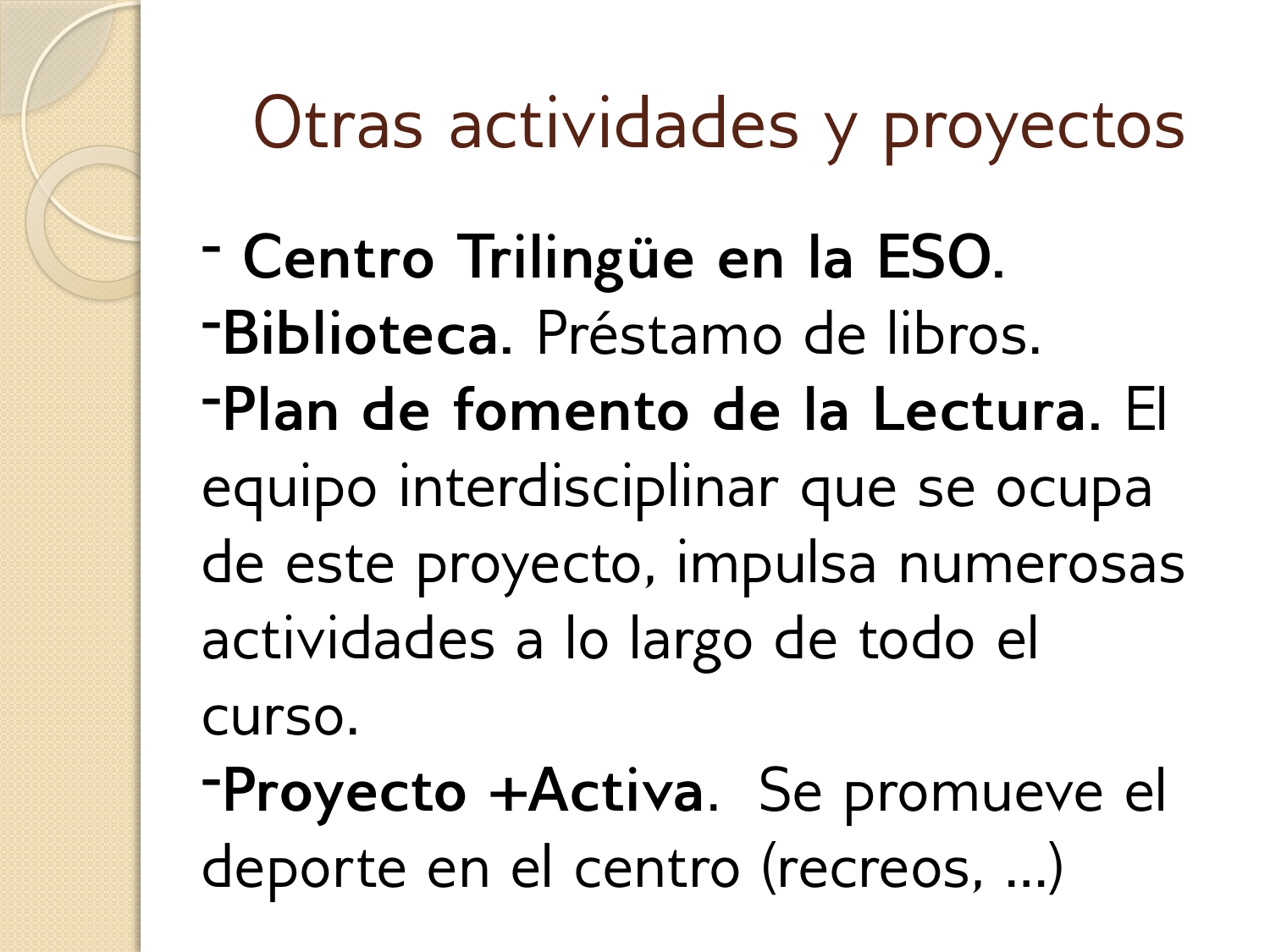

# Otras actividades y proyectos
 Centro Trilingüe en la ESO.
Biblioteca. Préstamo de libros.
Plan de fomento de la Lectura. El equipo interdisciplinar que se ocupa de este proyecto, impulsa numerosas actividades a lo largo de todo el curso.
Proyecto +Activa.  Se promueve el deporte en el centro (recreos, …)